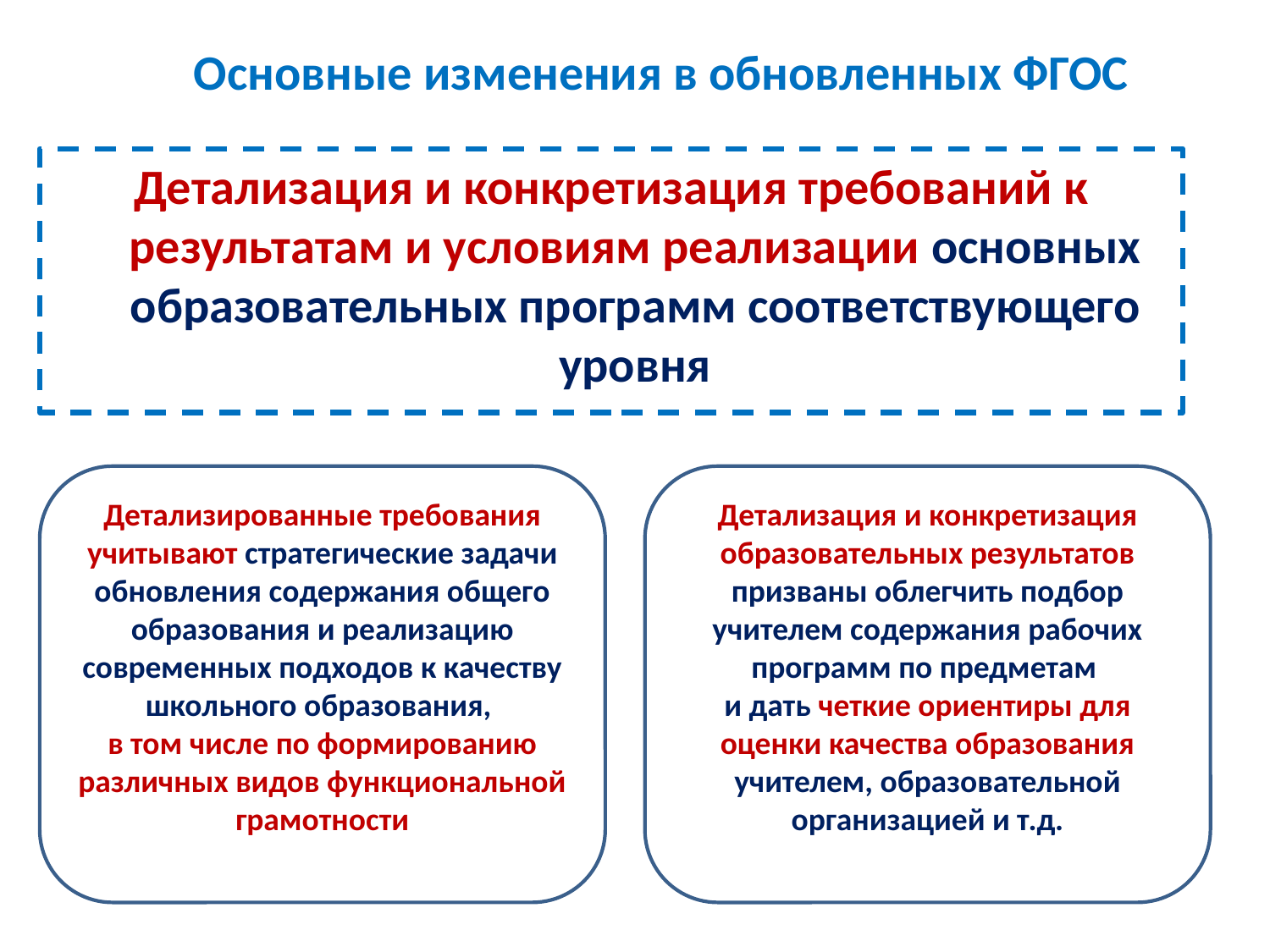

# Основные изменения в обновленных ФГОС
Детализация и конкретизация требований к результатам и условиям реализации основных образовательных программ соответствующего уровня
Детализированные требования учитывают стратегические задачи обновления содержания общего образования и реализацию современных подходов к качеству школьного образования,
в том числе по формированию различных видов функциональной грамотности

Детализация и конкретизация образовательных результатов призваны облегчить подбор учителем содержания рабочих программ по предметам
и дать четкие ориентиры для оценки качества образования учителем, образовательной организацией и т.д.